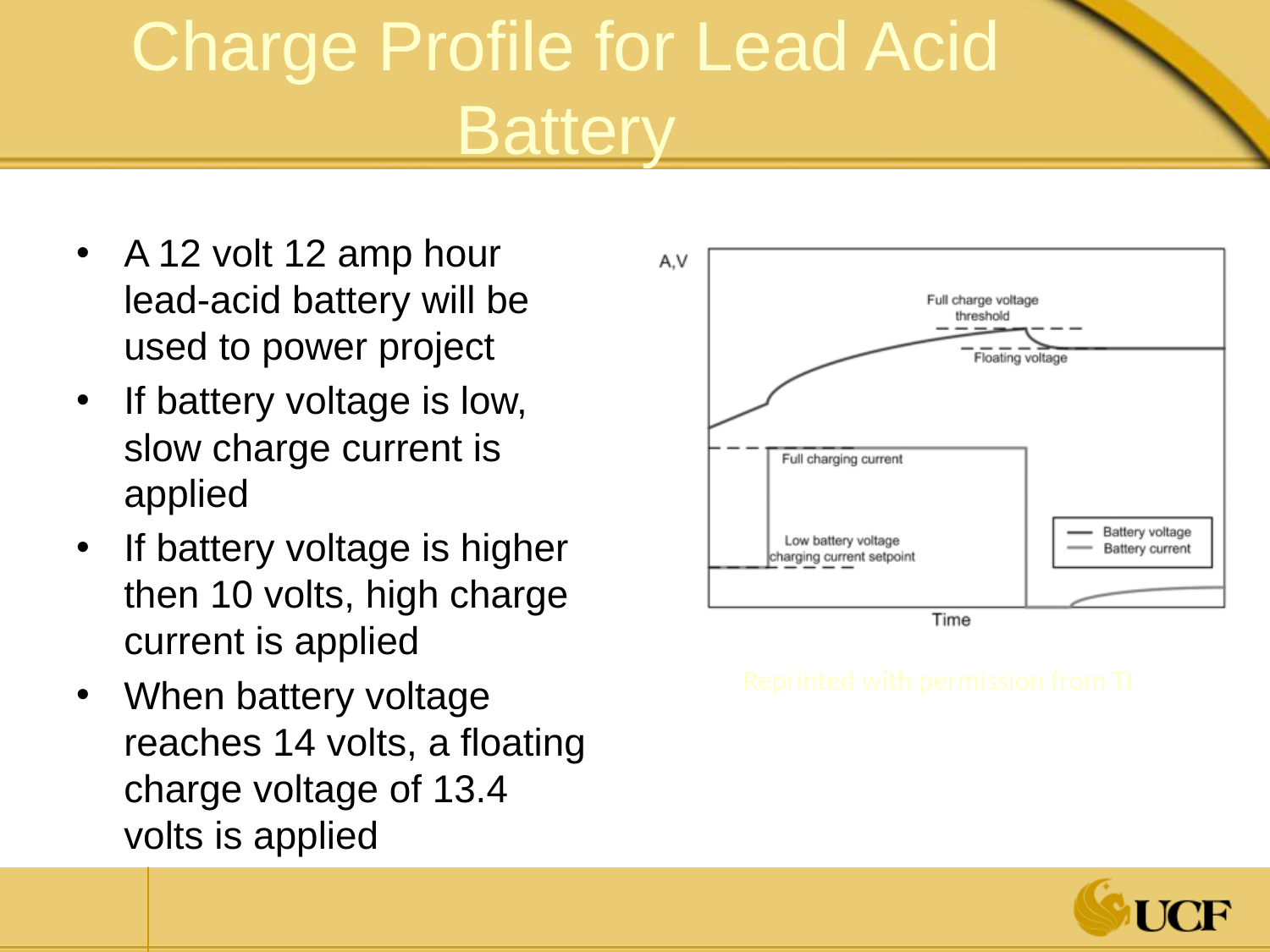

# Charge Profile for Lead Acid Battery
A 12 volt 12 amp hour lead-acid battery will be used to power project
If battery voltage is low, slow charge current is applied
If battery voltage is higher then 10 volts, high charge current is applied
When battery voltage reaches 14 volts, a floating charge voltage of 13.4 volts is applied

Reprinted with permission from TI